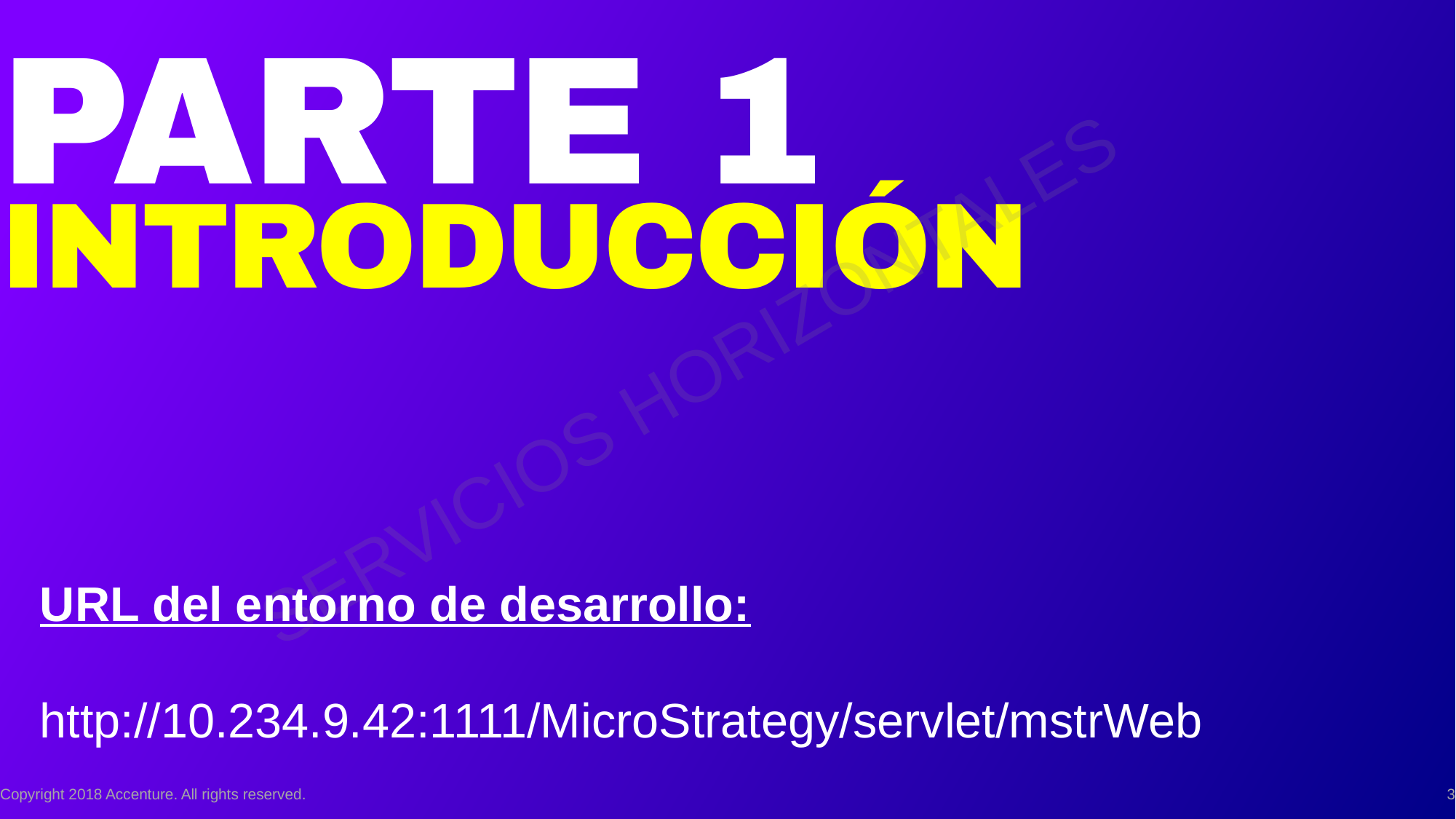

Parte 1
INTRODUCCIÓN
SERVICIOS HORIZONTALES
URL del entorno de desarrollo:

http://10.234.9.42:1111/MicroStrategy/servlet/mstrWeb
Copyright 2018 Accenture. All rights reserved.
3